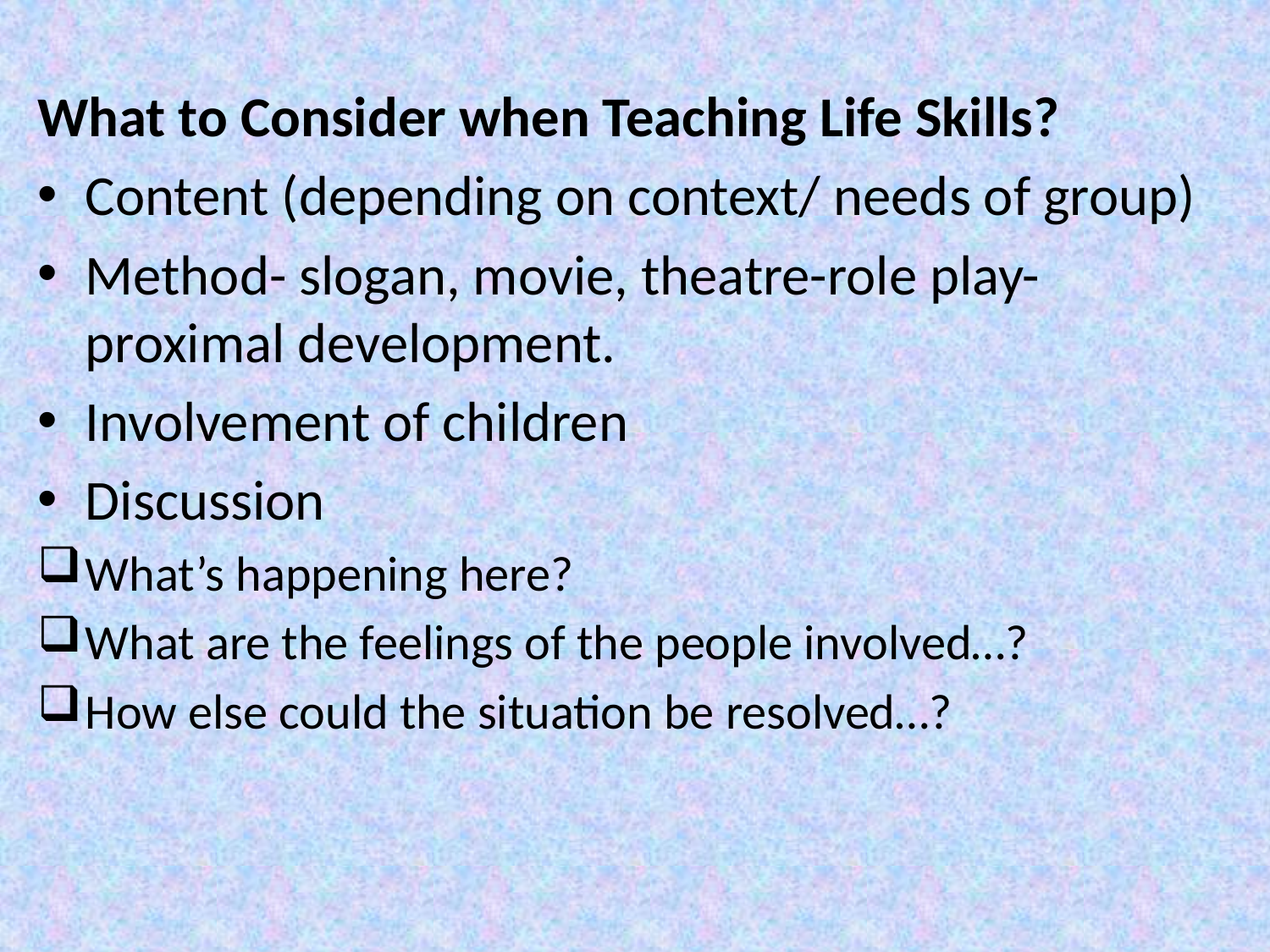

What to Consider when Teaching Life Skills?
Content (depending on context/ needs of group)
Method- slogan, movie, theatre-role play-proximal development.
Involvement of children
Discussion
What’s happening here?
What are the feelings of the people involved…?
How else could the situation be resolved…?